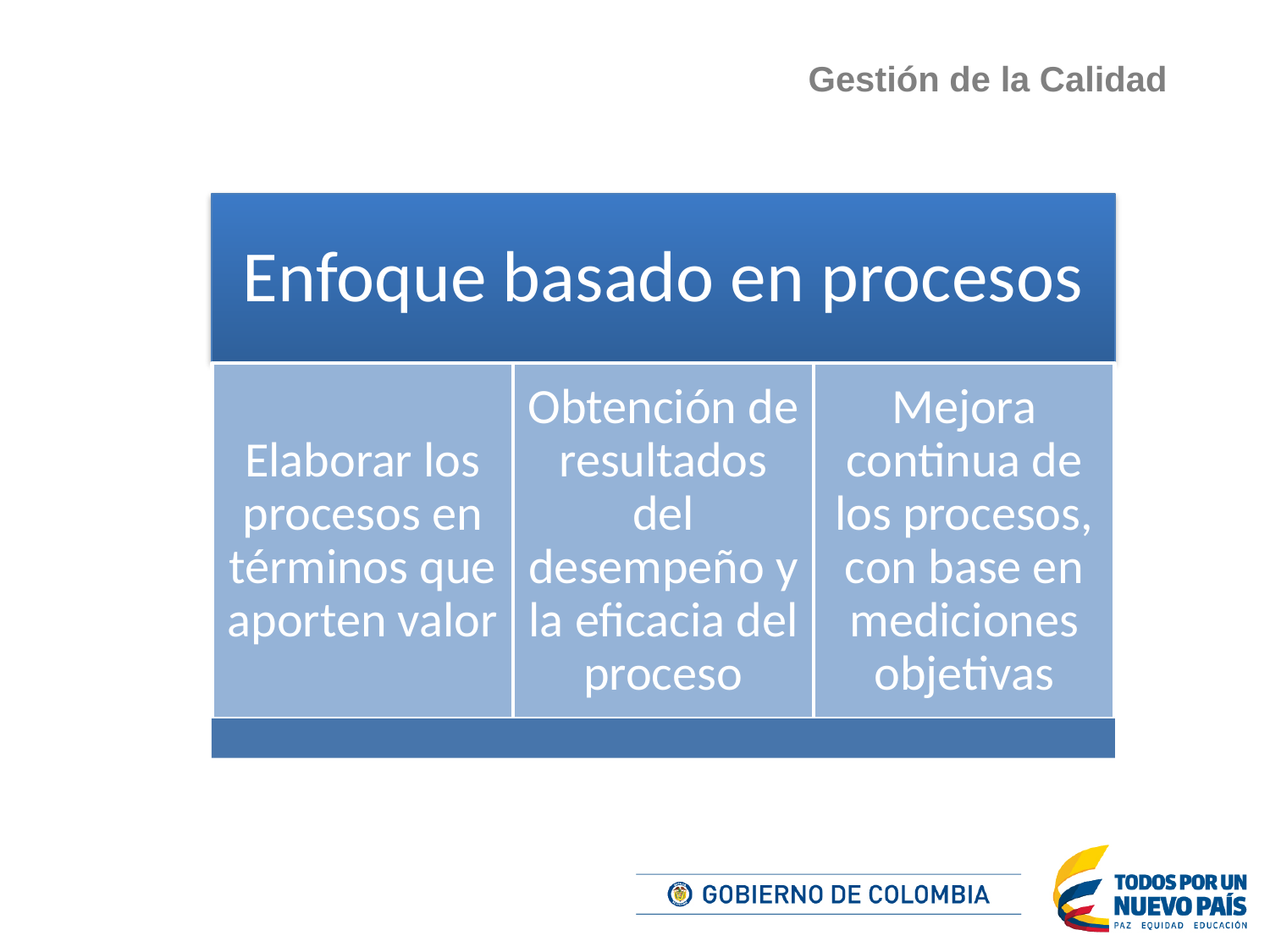

Gestión de la Calidad
Enfoque basado en procesos
Elaborar los procesos en términos que aporten valor
Obtención de resultados del desempeño y la eficacia del proceso
Mejora continua de los procesos, con base en mediciones objetivas